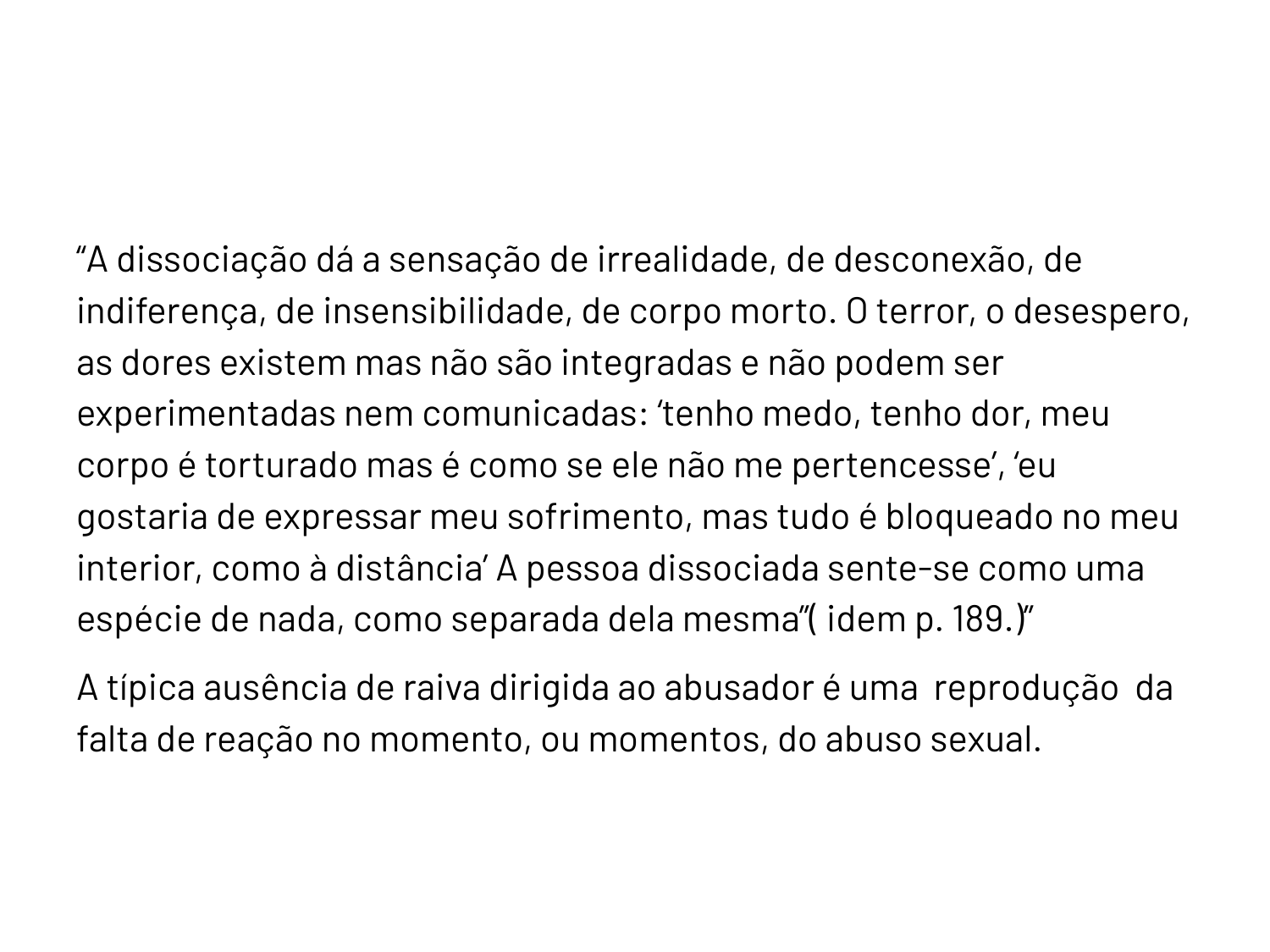

#
“A dissociação dá a sensação de irrealidade, de desconexão, de indiferença, de insensibilidade, de corpo morto. O terror, o desespero, as dores existem mas não são integradas e não podem ser experimentadas nem comunicadas: ‘tenho medo, tenho dor, meu corpo é torturado mas é como se ele não me pertencesse’, ‘eu gostaria de expressar meu sofrimento, mas tudo é bloqueado no meu interior, como à distância’ A pessoa dissociada sente-se como uma espécie de nada, como separada dela mesma”( idem p. 189.)”
A típica ausência de raiva dirigida ao abusador é uma  reprodução  da falta de reação no momento, ou momentos, do abuso sexual.